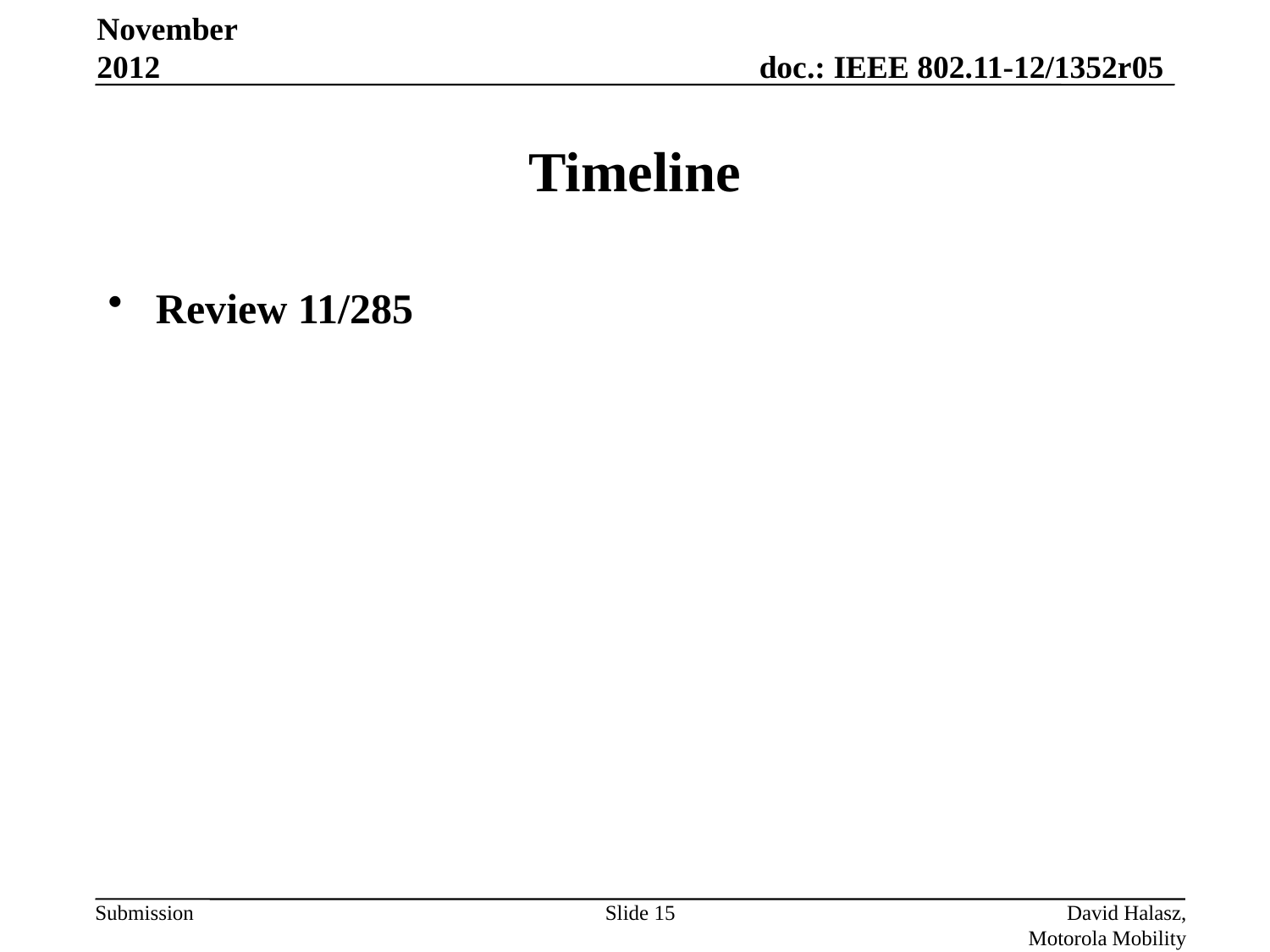

November 2012
# Timeline
Review 11/285

Slide 15
David Halasz, Motorola Mobility